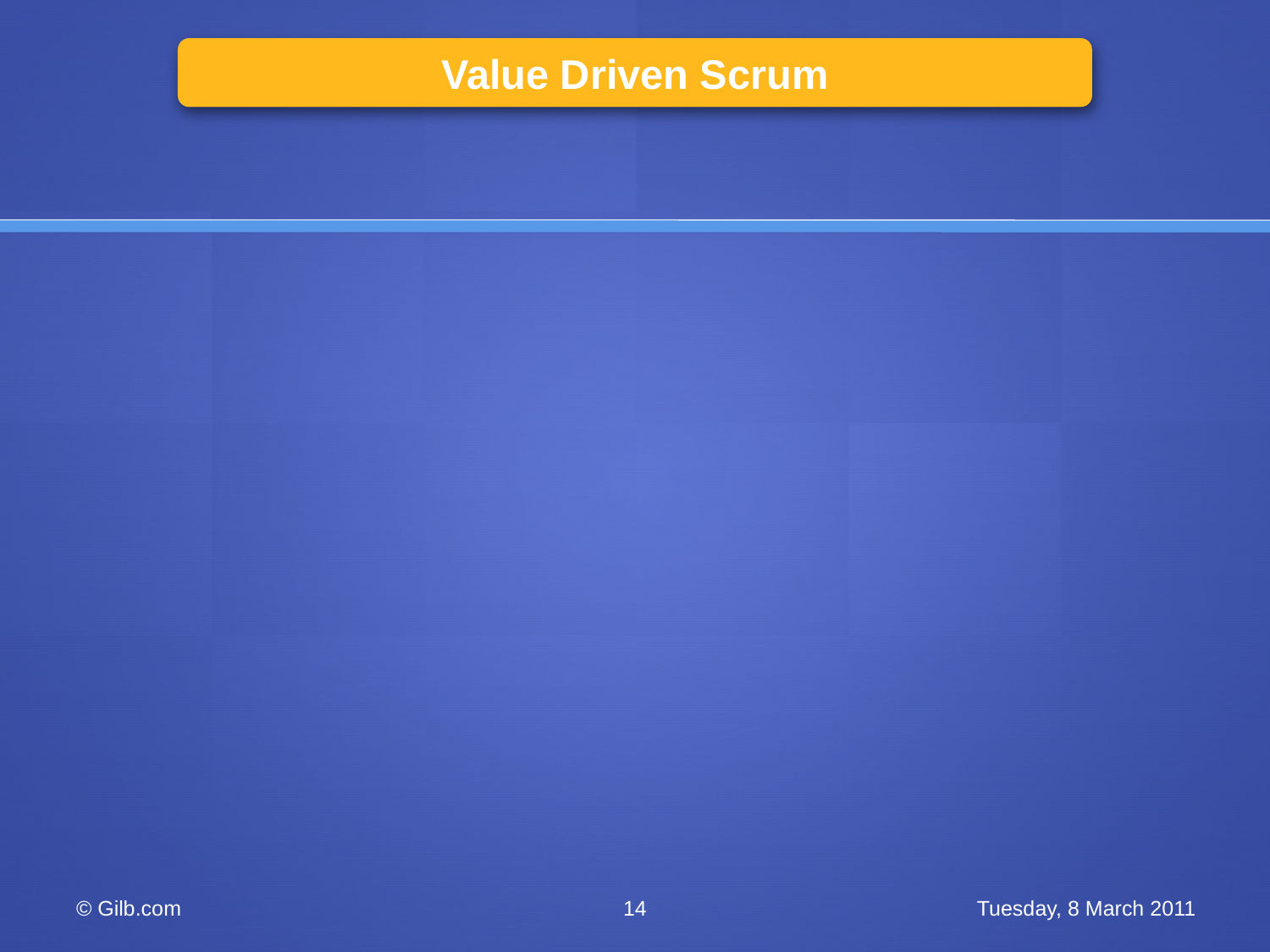

Value Driven Scrum

© Gilb.com
14
Tuesday, 8 March 2011